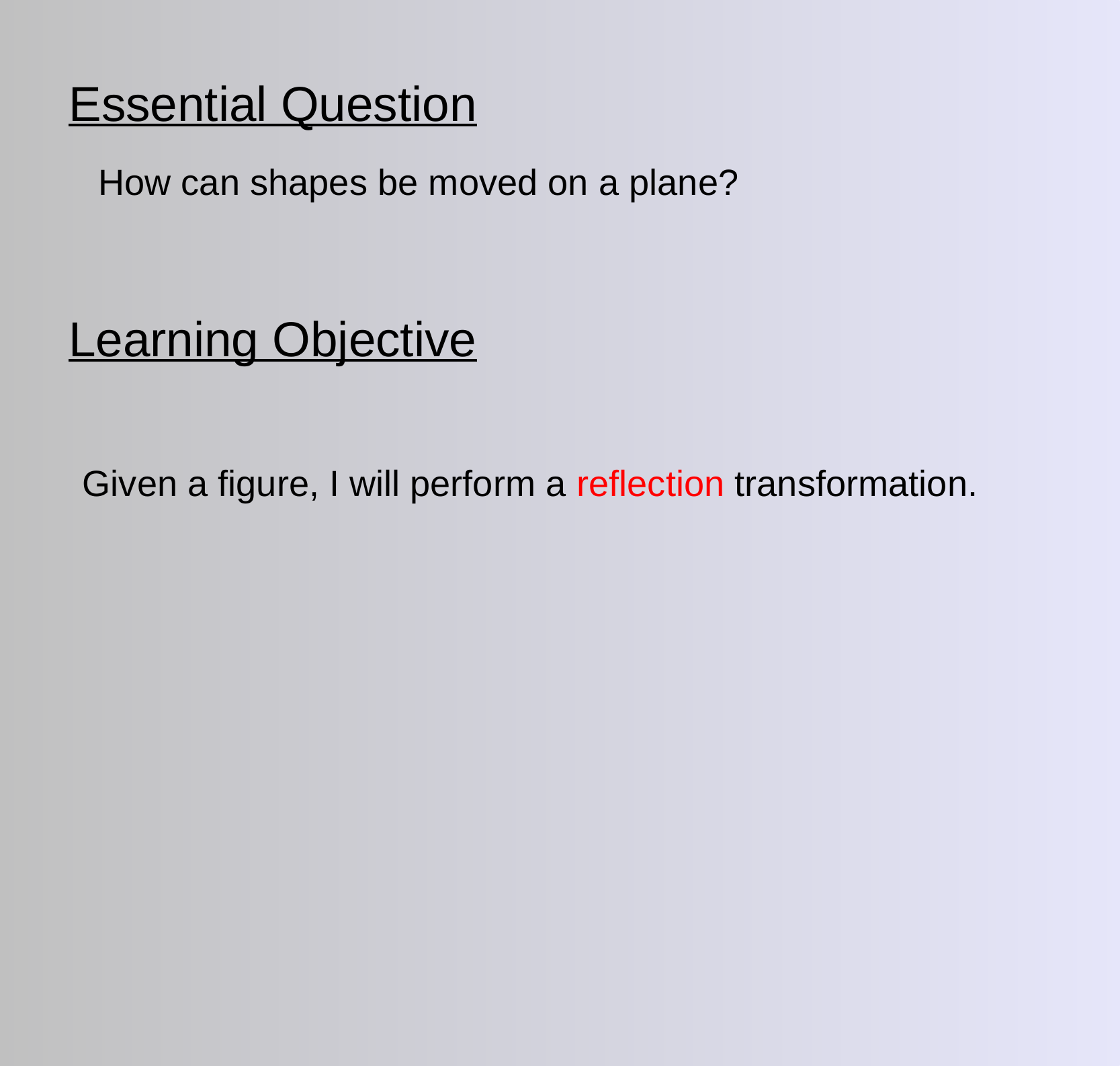

Essential Question

Learning Objective
How can shapes be moved on a plane?
Given a figure, I will perform a reflection transformation.